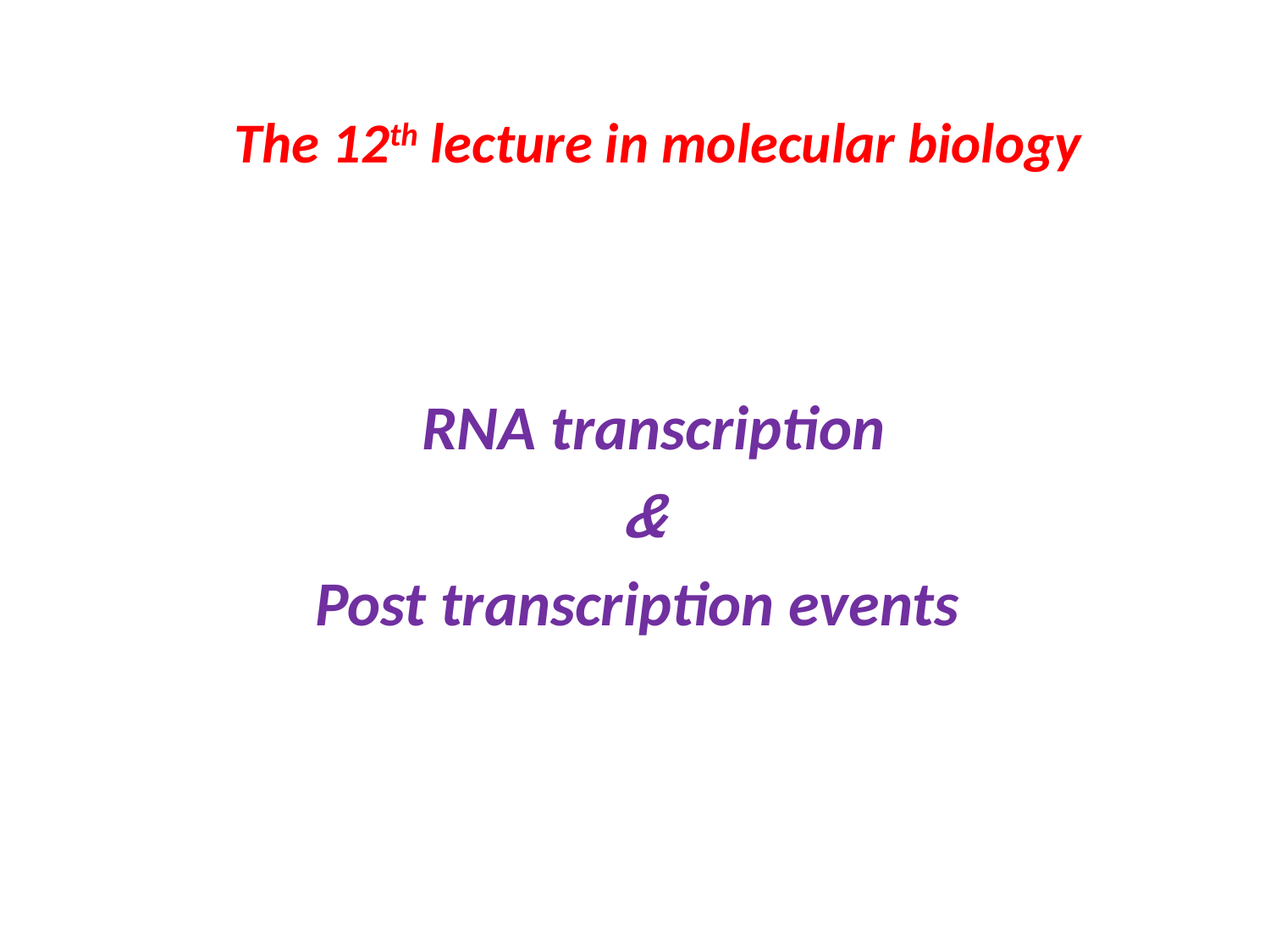

# The 12th lecture in molecular biology
RNA transcription
&
 Post transcription events